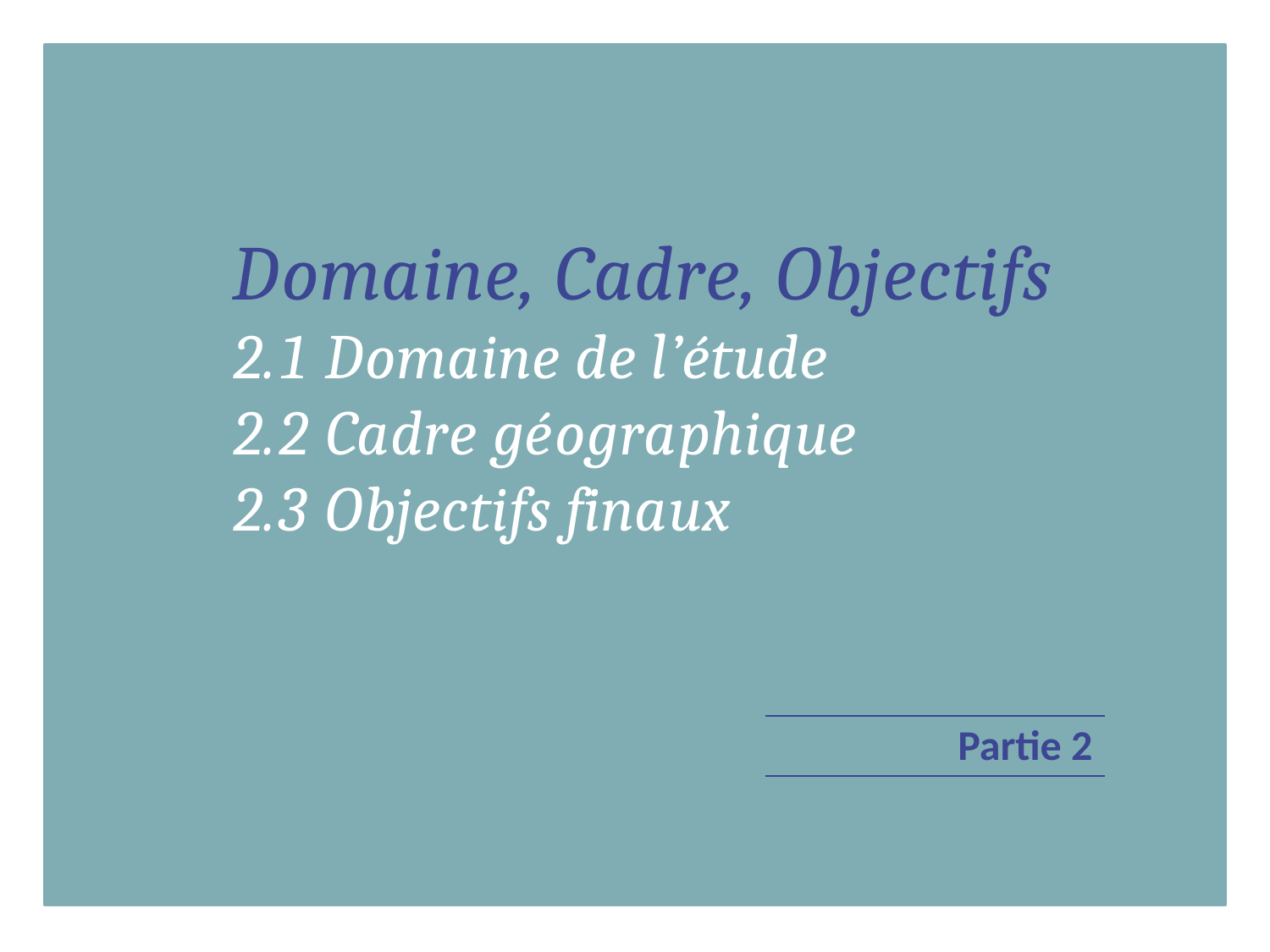

Domaine, Cadre, Objectifs
2.1 Domaine de l’étude
2.2 Cadre géographique
2.3 Objectifs finaux

Partie 2